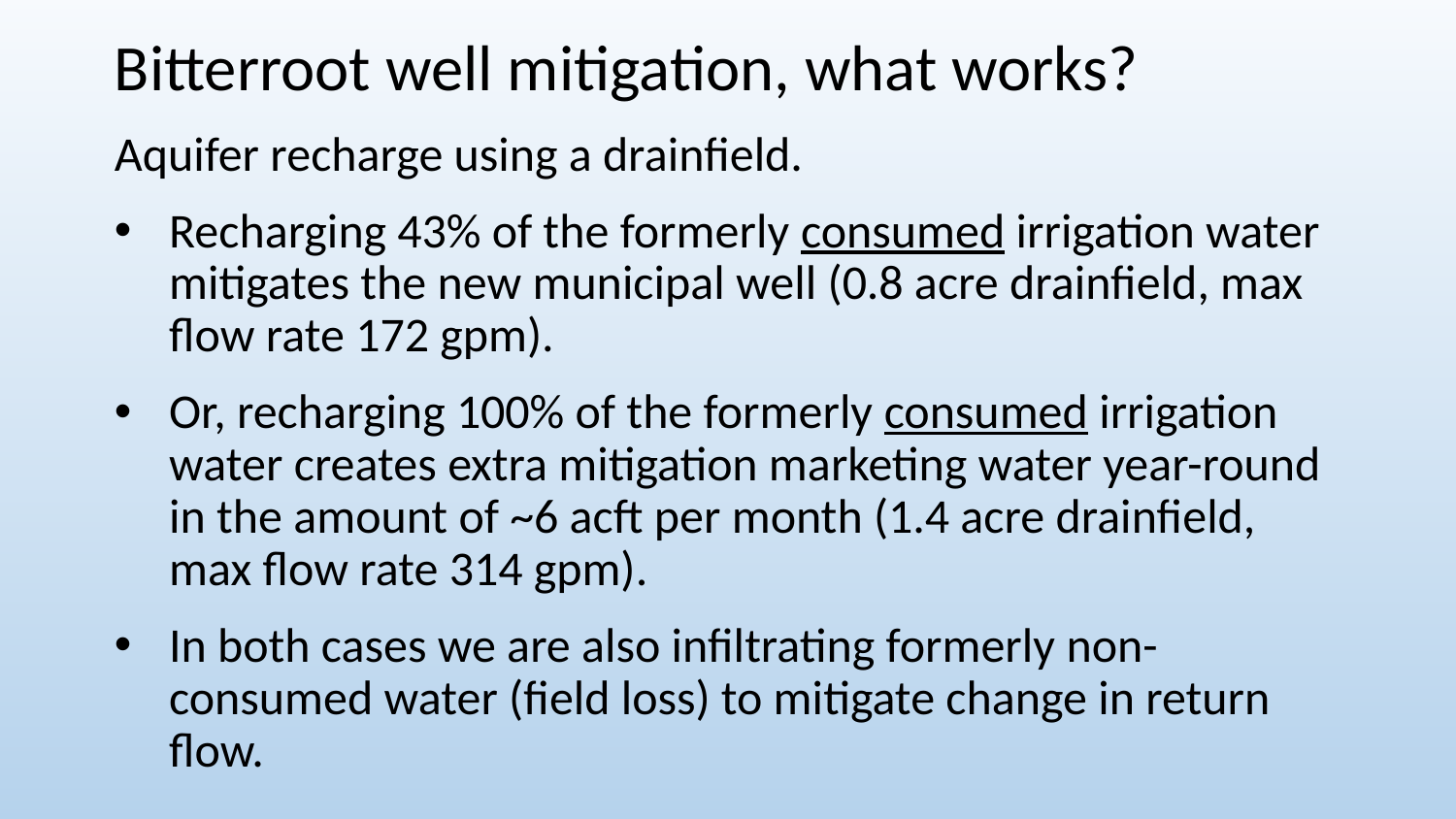

Bitterroot well mitigation, what works?
Aquifer recharge using a drainfield.
Recharging 43% of the formerly consumed irrigation water mitigates the new municipal well (0.8 acre drainfield, max flow rate 172 gpm).
Or, recharging 100% of the formerly consumed irrigation water creates extra mitigation marketing water year-round in the amount of ~6 acft per month (1.4 acre drainfield, max flow rate 314 gpm).
In both cases we are also infiltrating formerly non-consumed water (field loss) to mitigate change in return flow.